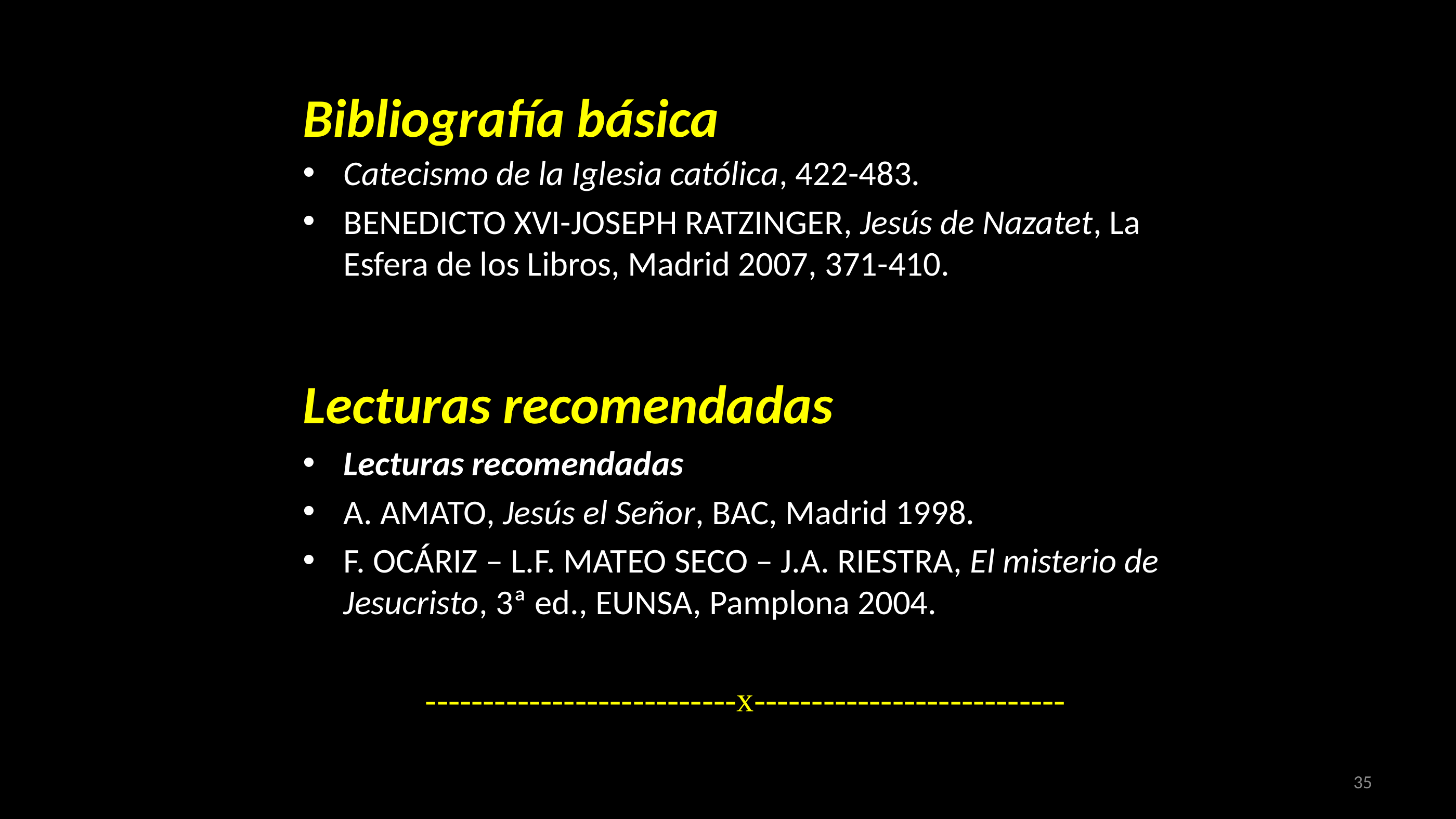

# Bibliografía básica
Catecismo de la Iglesia católica, 422-483.
Benedicto XVI-Joseph Ratzinger, Jesús de Nazatet, La Esfera de los Libros, Madrid 2007, 371-410.

Lecturas recomendadas
Lecturas recomendadas
A. Amato, Jesús el Señor, BAC, Madrid 1998.
F. Ocáriz – L.F. Mateo Seco – J.A. Riestra, El misterio de Jesucristo, 3ª ed., EUNSA, Pamplona 2004.

---------------------------x---------------------------
35